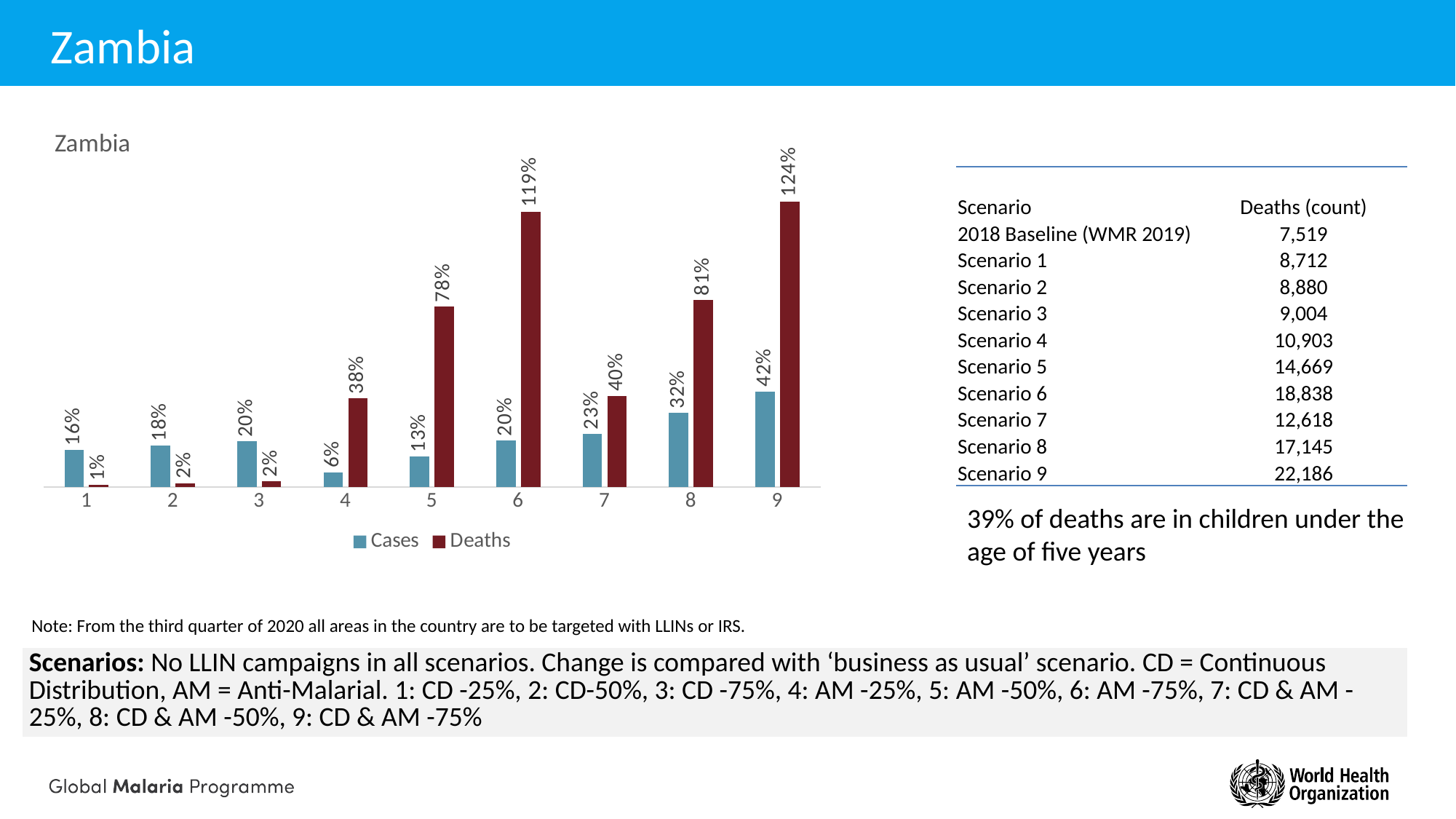

# Zambia

### Chart: Zambia

| Category | Cases | Deaths |
|---|---|---|
| 1 | 0.16090227699999993 | 0.008560262999999901 |
| 2 | 0.17969858400000005 | 0.017248778999999992 |
| 3 | 0.1978294330000001 | 0.02429378800000004 |
| 4 | 0.06493173500000005 | 0.38414788600000005 |
| 5 | 0.1322700779999999 | 0.7826856090000001 |
| 6 | 0.2019494529999999 | 1.1943055459999998 |
| 7 | 0.23030428599999997 | 0.39543509500000007 |
| 8 | 0.32173610899999994 | 0.8102310070000001 |
| 9 | 0.41545887400000003 | 1.23914621 |
|  |  |
| --- | --- |
| Scenario | Deaths (count) |
| 2018 Baseline (WMR 2019) | 7,519 |
| Scenario 1 | 8,712 |
| Scenario 2 | 8,880 |
| Scenario 3 | 9,004 |
| Scenario 4 | 10,903 |
| Scenario 5 | 14,669 |
| Scenario 6 | 18,838 |
| Scenario 7 | 12,618 |
| Scenario 8 | 17,145 |
| Scenario 9 | 22,186 |
39% of deaths are in children under the age of five years
Note: From the third quarter of 2020 all areas in the country are to be targeted with LLINs or IRS.
| Scenarios: No LLIN campaigns in all scenarios. Change is compared with ‘business as usual’ scenario. CD = Continuous Distribution, AM = Anti-Malarial. 1: CD -25%, 2: CD-50%, 3: CD -75%, 4: AM -25%, 5: AM -50%, 6: AM -75%, 7: CD & AM -25%, 8: CD & AM -50%, 9: CD & AM -75% |
| --- |